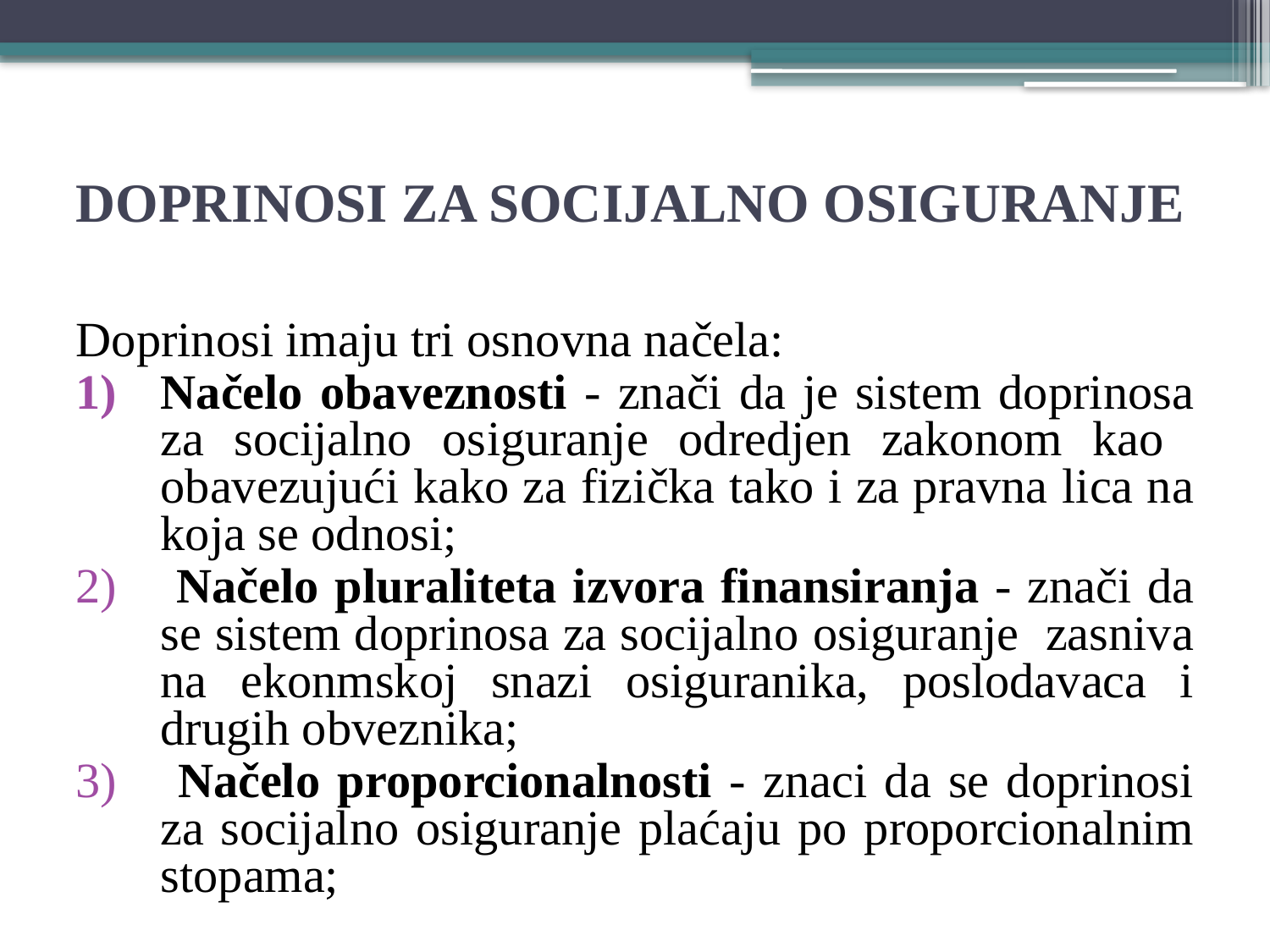

# DOPRINOSI ZA SOCIJALNO OSIGURANJE
Doprinosi imaju tri osnovna načela:
Načelo obaveznosti - znači da je sistem doprinosa za socijalno osiguranje odredjen zakonom kao  obavezujući kako za fizička tako i za pravna lica na koja se odnosi;
 Načelo pluraliteta izvora finansiranja - znači da se sistem doprinosa za socijalno osiguranje  zasniva na ekonmskoj snazi osiguranika, poslodavaca i drugih obveznika;
 Načelo proporcionalnosti - znaci da se doprinosi za socijalno osiguranje plaćaju po proporcionalnim stopama;